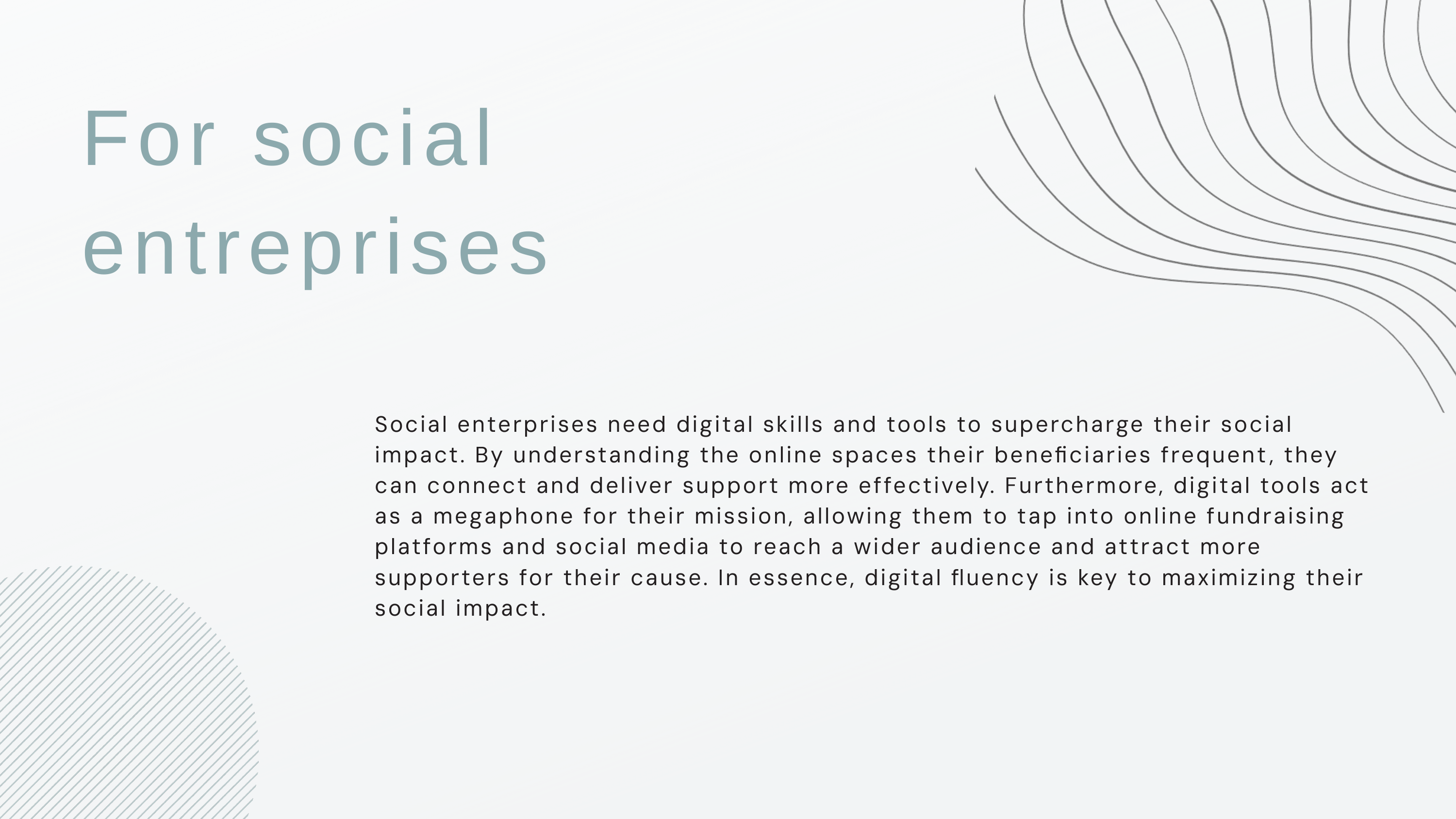

For social entreprises
Social enterprises need digital skills and tools to supercharge their social impact. By understanding the online spaces their beneficiaries frequent, they can connect and deliver support more effectively. Furthermore, digital tools act as a megaphone for their mission, allowing them to tap into online fundraising platforms and social media to reach a wider audience and attract more supporters for their cause. In essence, digital fluency is key to maximizing their social impact.